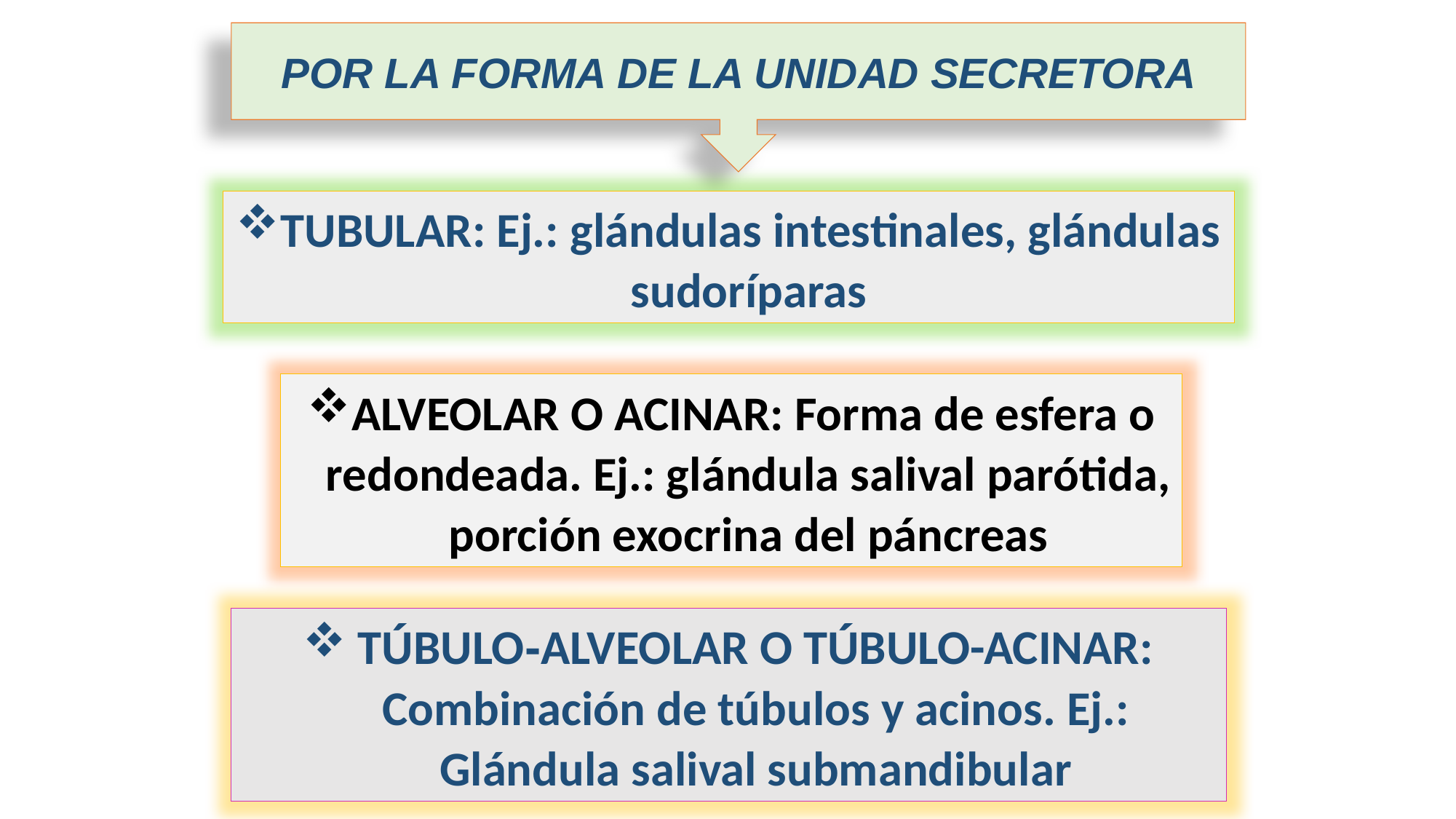

POR LA FORMA DE LA UNIDAD SECRETORA

TUBULAR: Ej.: glándulas intestinales, glándulas sudoríparas
ALVEOLAR O ACINAR: Forma de esfera o redondeada. Ej.: glándula salival parótida, porción exocrina del páncreas
TÚBULO‑ALVEOLAR O TÚBULO-ACINAR: Combinación de túbulos y acinos. Ej.: Glándula salival submandibular